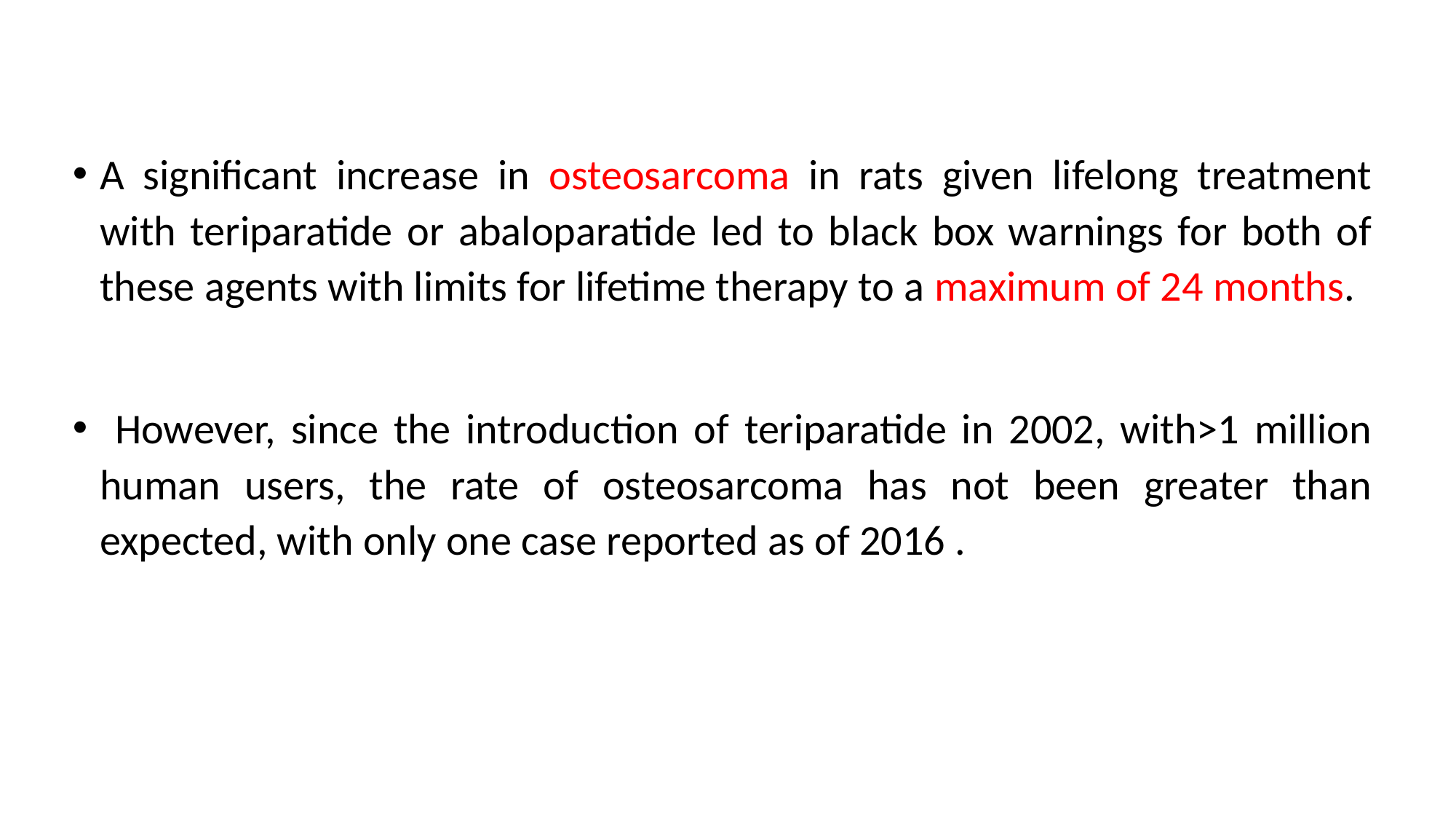

A significant increase in osteosarcoma in rats given lifelong treatment with teriparatide or abaloparatide led to black box warnings for both of these agents with limits for lifetime therapy to a maximum of 24 months.

 However, since the introduction of teriparatide in 2002, with>1 million human users, the rate of osteosarcoma has not been greater than expected, with only one case reported as of 2016 .